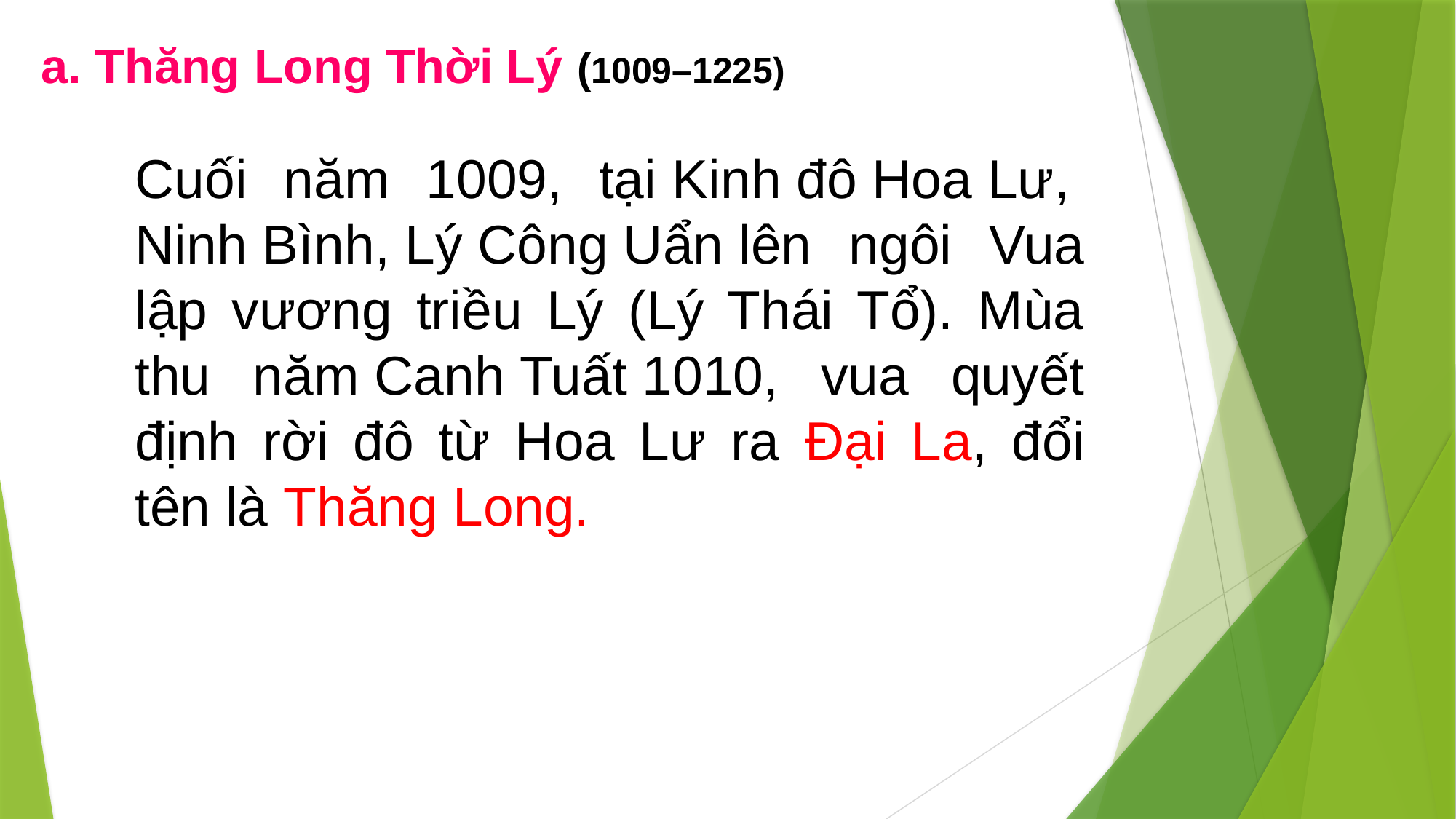

a. Thăng Long Thời Lý (1009–1225)
Cuối năm 1009, tại Kinh đô Hoa Lư, Ninh Bình, Lý Công Uẩn lên ngôi Vua lập vương triều Lý (Lý Thái Tổ). Mùa thu năm Canh Tuất 1010, vua quyết định rời đô từ Hoa Lư ra Đại La, đổi tên là Thăng Long.